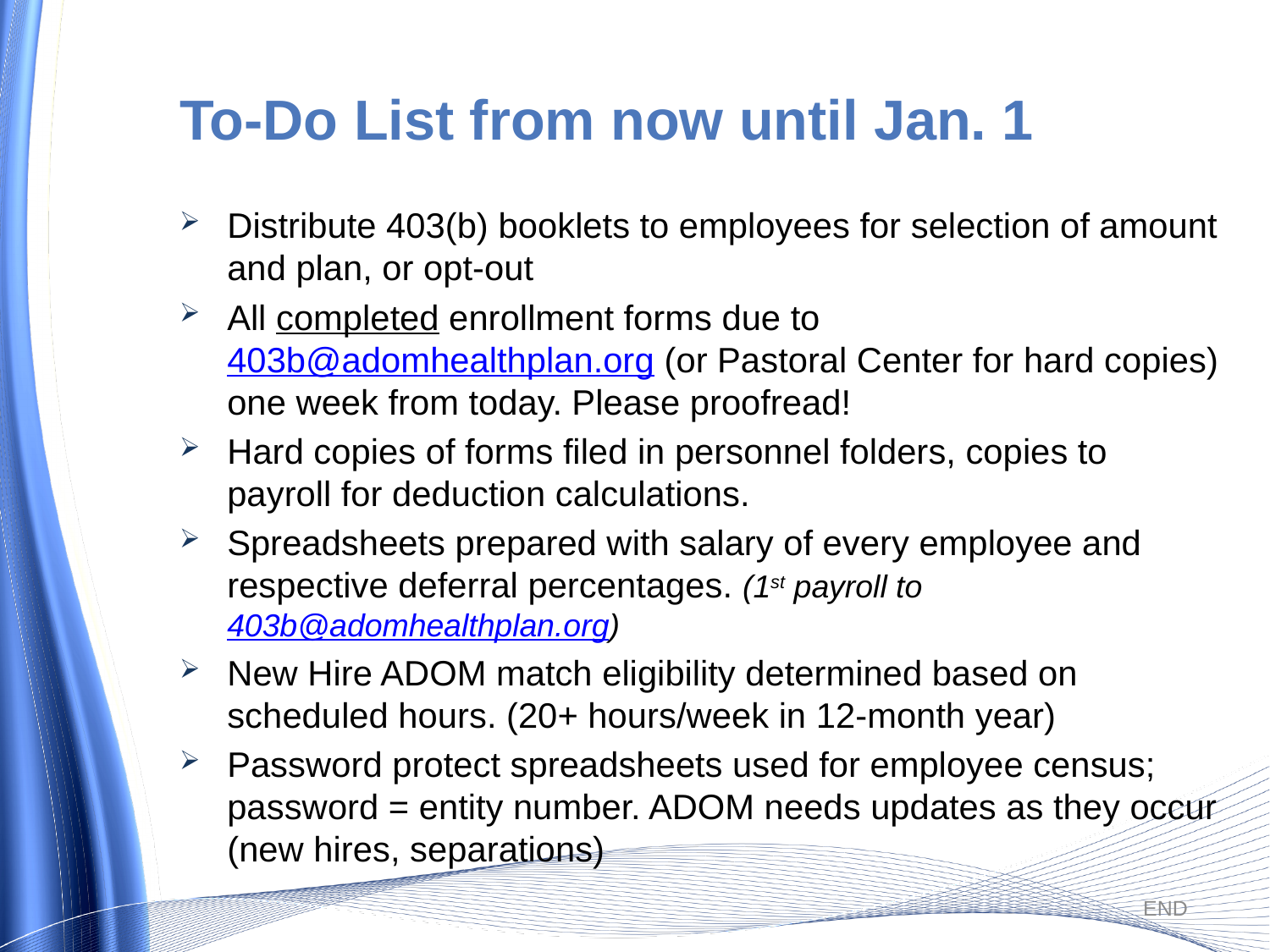

# To-Do List from now until Jan. 1
Distribute 403(b) booklets to employees for selection of amount and plan, or opt-out
All completed enrollment forms due to 403b@adomhealthplan.org (or Pastoral Center for hard copies) one week from today. Please proofread!
Hard copies of forms filed in personnel folders, copies to payroll for deduction calculations.
Spreadsheets prepared with salary of every employee and respective deferral percentages. (1st payroll to 403b@adomhealthplan.org)
New Hire ADOM match eligibility determined based on scheduled hours. (20+ hours/week in 12-month year)
Password protect spreadsheets used for employee census; password = entity number. ADOM needs updates as they occur (new hires, separations)
END